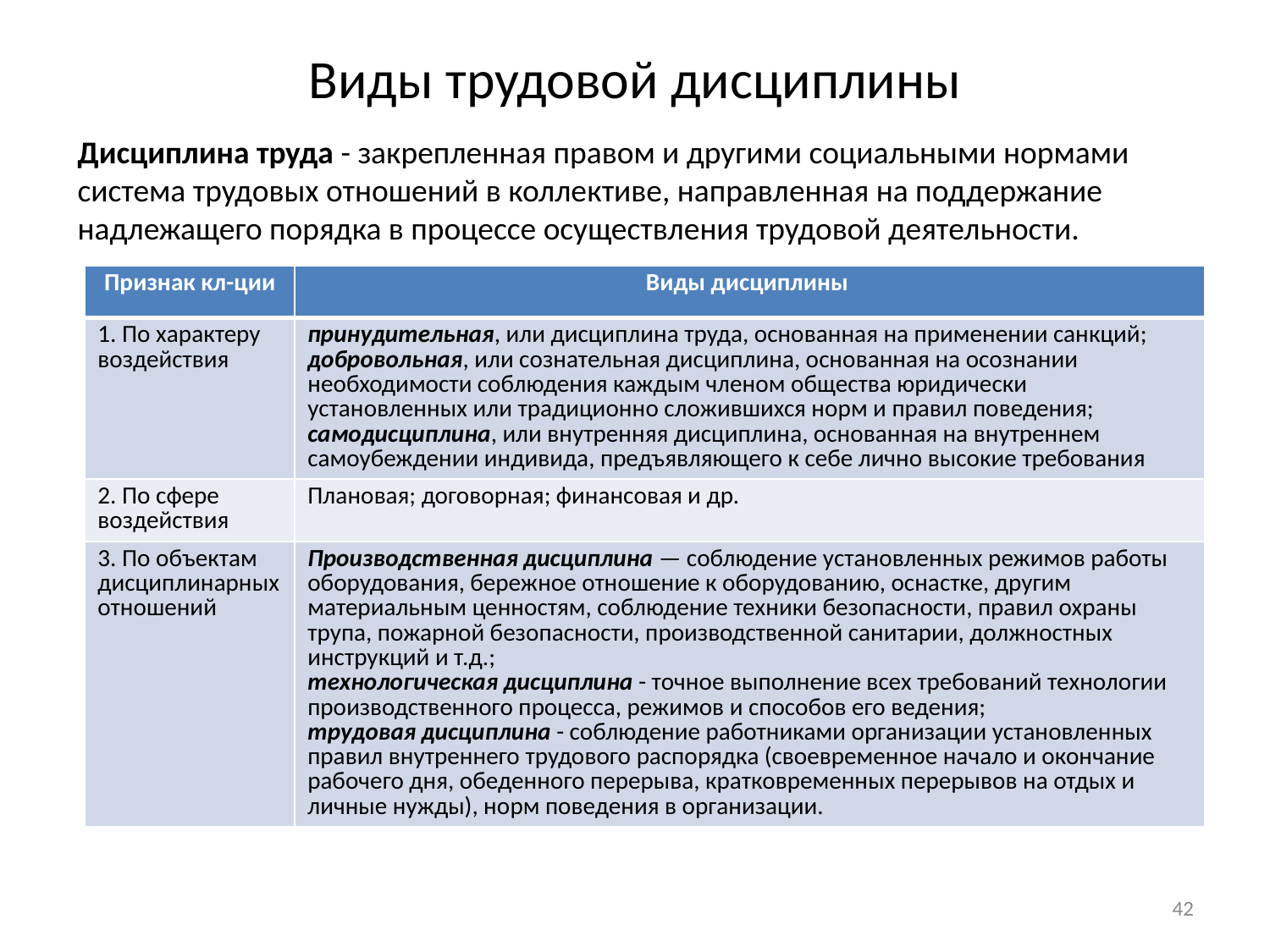

# Виды трудовой дисциплины
Дисциплина труда - закрепленная правом и другими социальными нормами система трудовых отношений в коллективе, направленная на поддержание надлежащего порядка в процессе осуществления трудовой деятельности.

| Признак кл-ции | Виды дисциплины |
| --- | --- |
| 1. По характеру воздействия | принудительная, или дисциплина труда, основанная на применении санкций; добровольная, или сознательная дисциплина, основанная на осознании необходимости соблюдения каждым членом общества юридически установленных или традиционно сложившихся норм и правил поведения; самодисциплина, или внутренняя дисциплина, основанная на внутреннем самоубеждении индивида, предъявляющего к себе лично высокие требования |
| 2. По сфере воздействия | Плановая; договорная; финансовая и др. |
| 3. По объектам дисциплинарных отношений | Производственная дисциплина — соблюдение установленных режимов работы оборудования, бережное отношение к оборудованию, оснастке, другим материальным ценностям, соблюдение техники безопасности, правил охраны трупа, пожарной безопасности, производственной санитарии, должностных инструкций и т.д.; технологическая дисциплина - точное выполнение всех требований технологии производственного процесса, режимов и способов его ведения; трудовая дисциплина - соблюдение работниками организации установленных правил внутреннего трудового распорядка (своевременное начало и окончание рабочего дня, обеденного перерыва, кратковременных перерывов на отдых и личные нужды), норм поведения в организации. |

42